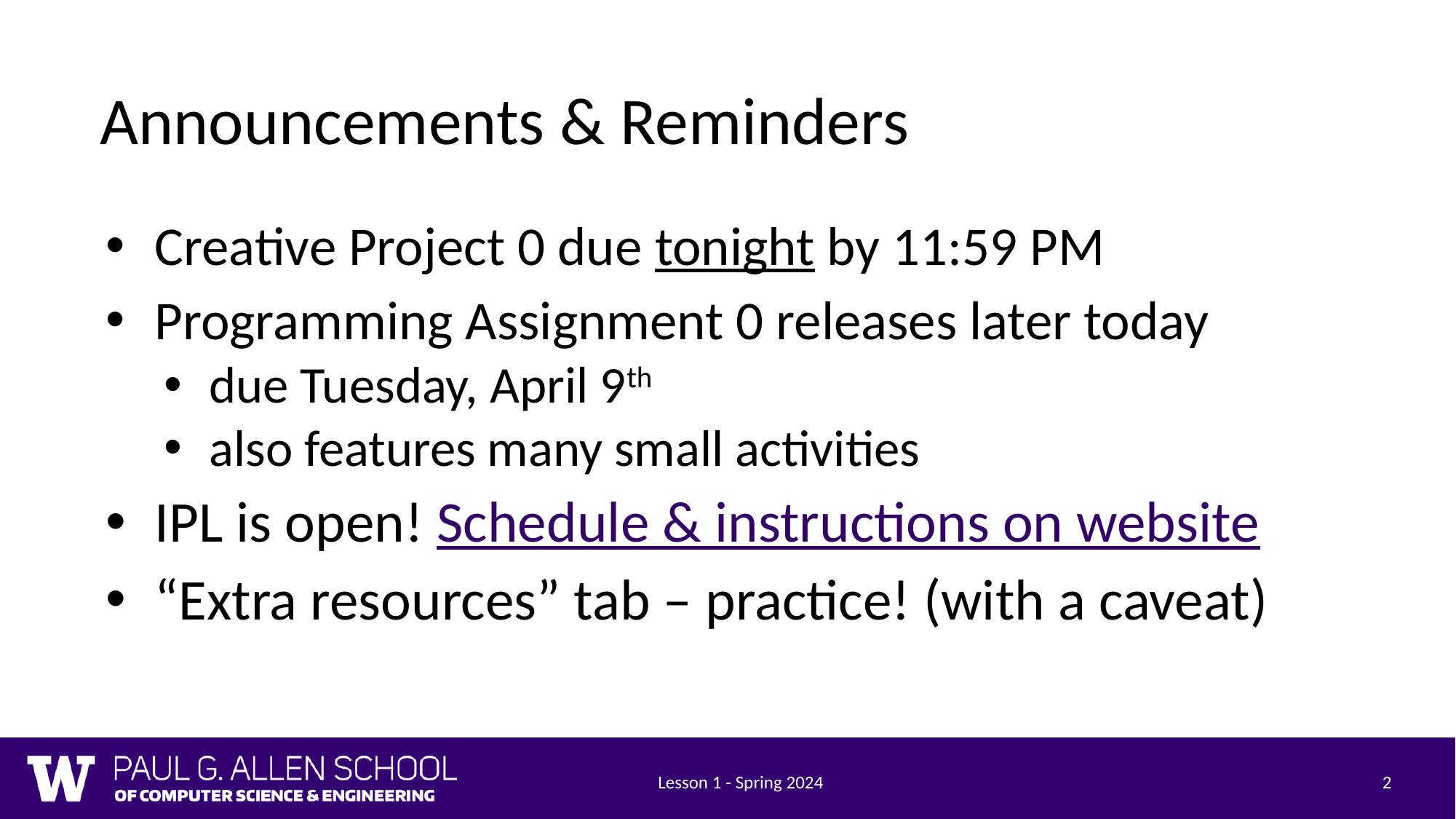

# Announcements & Reminders
Creative Project 0 due tonight by 11:59 PM
Programming Assignment 0 releases later today
due Tuesday, April 9th
also features many small activities
IPL is open! Schedule & instructions on website
“Extra resources” tab – practice! (with a caveat)
Lesson 1 - Spring 2024
2